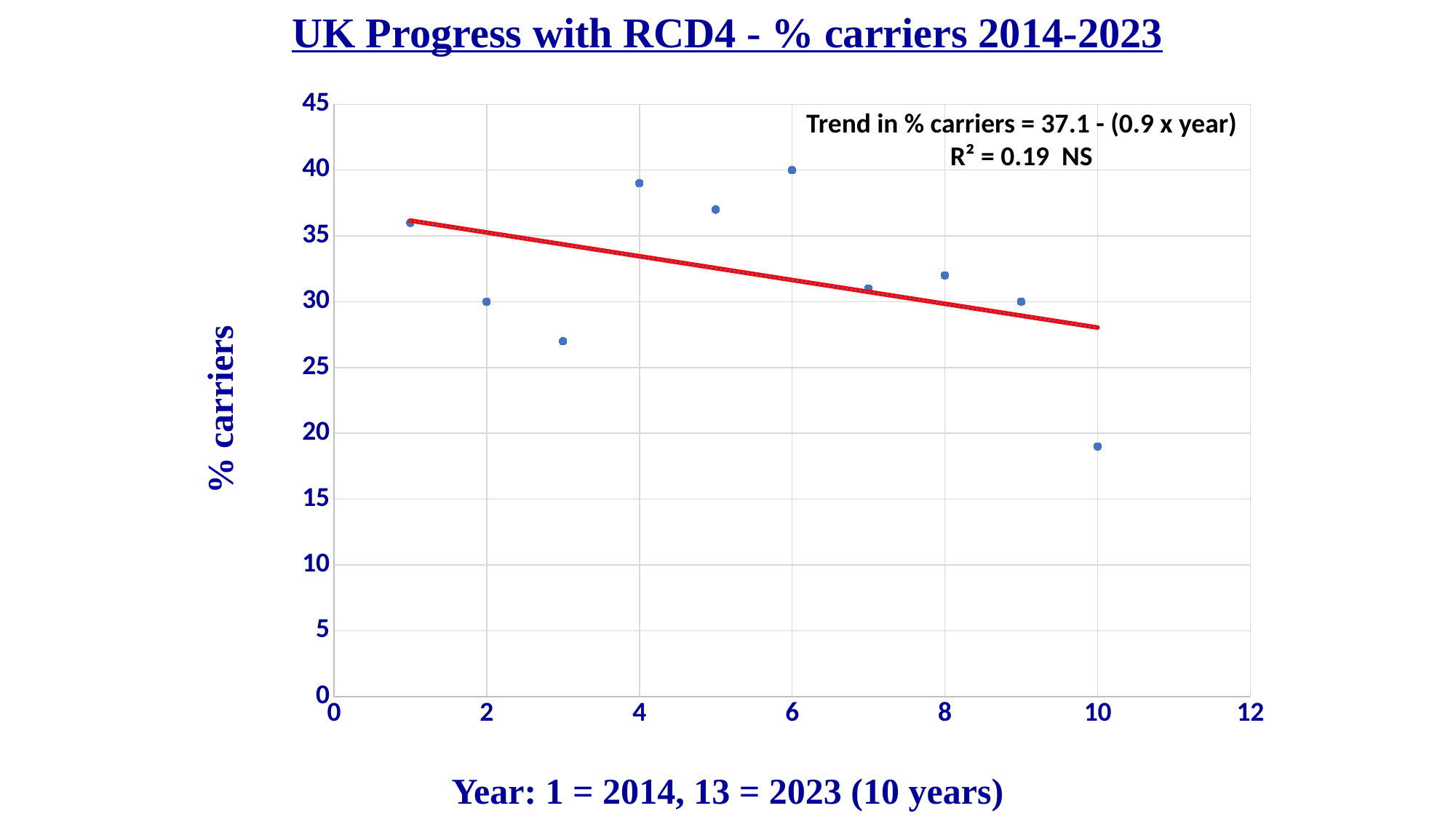

UK Progress with RCD4 - % carriers 2014-2023

### Chart

| Category | Y-Values |
|---|---|
Trend in % carriers = 37.1 - (0.9 x year)
R² = 0.19  NS
% carriers
Year: 1 = 2014, 13 = 2023 (10 years)